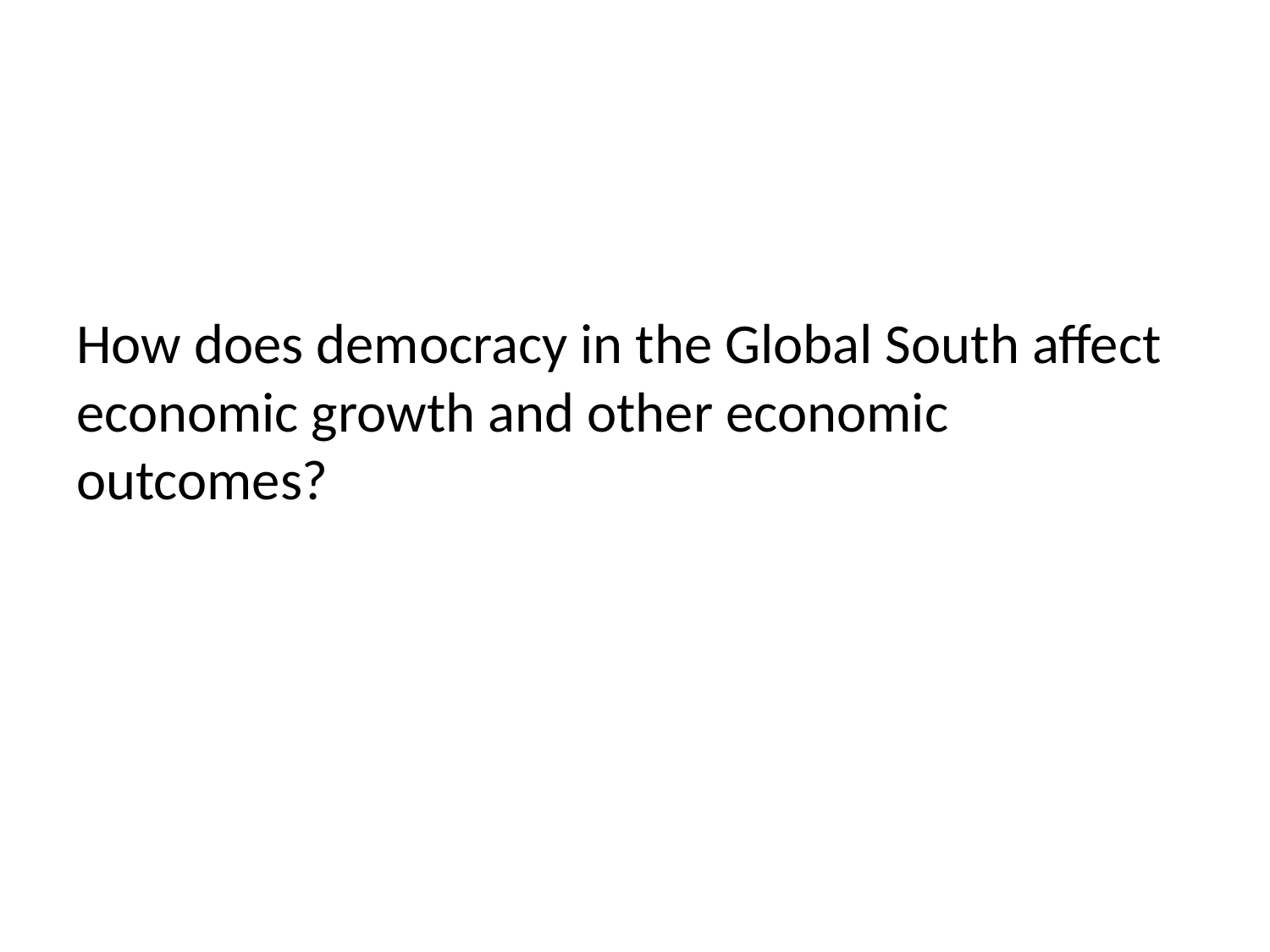

#

How does democracy in the Global South affect economic growth and other economic outcomes?